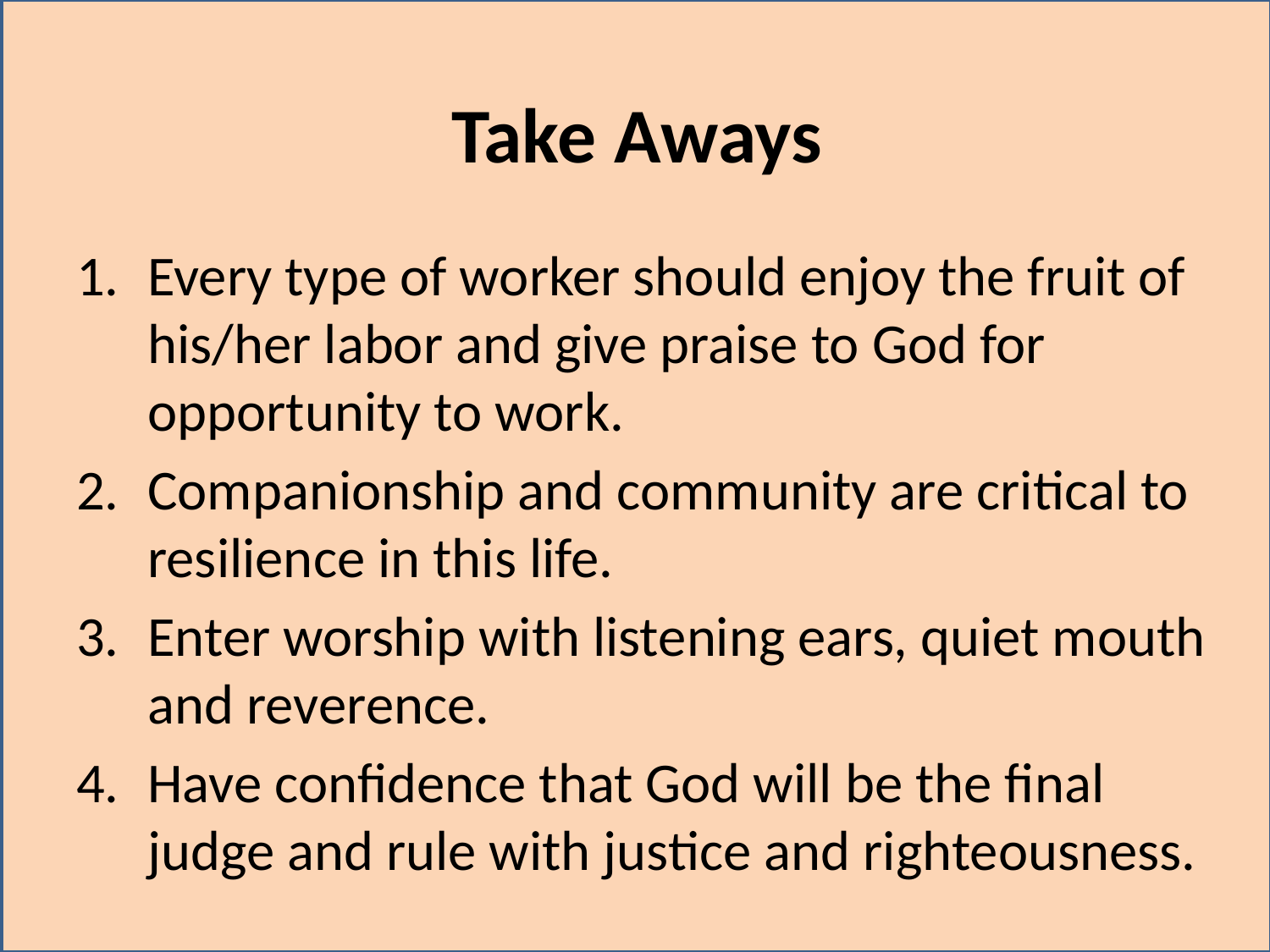

# Take Aways
Every type of worker should enjoy the fruit of his/her labor and give praise to God for opportunity to work.
Companionship and community are critical to resilience in this life.
Enter worship with listening ears, quiet mouth and reverence.
Have confidence that God will be the final judge and rule with justice and righteousness.